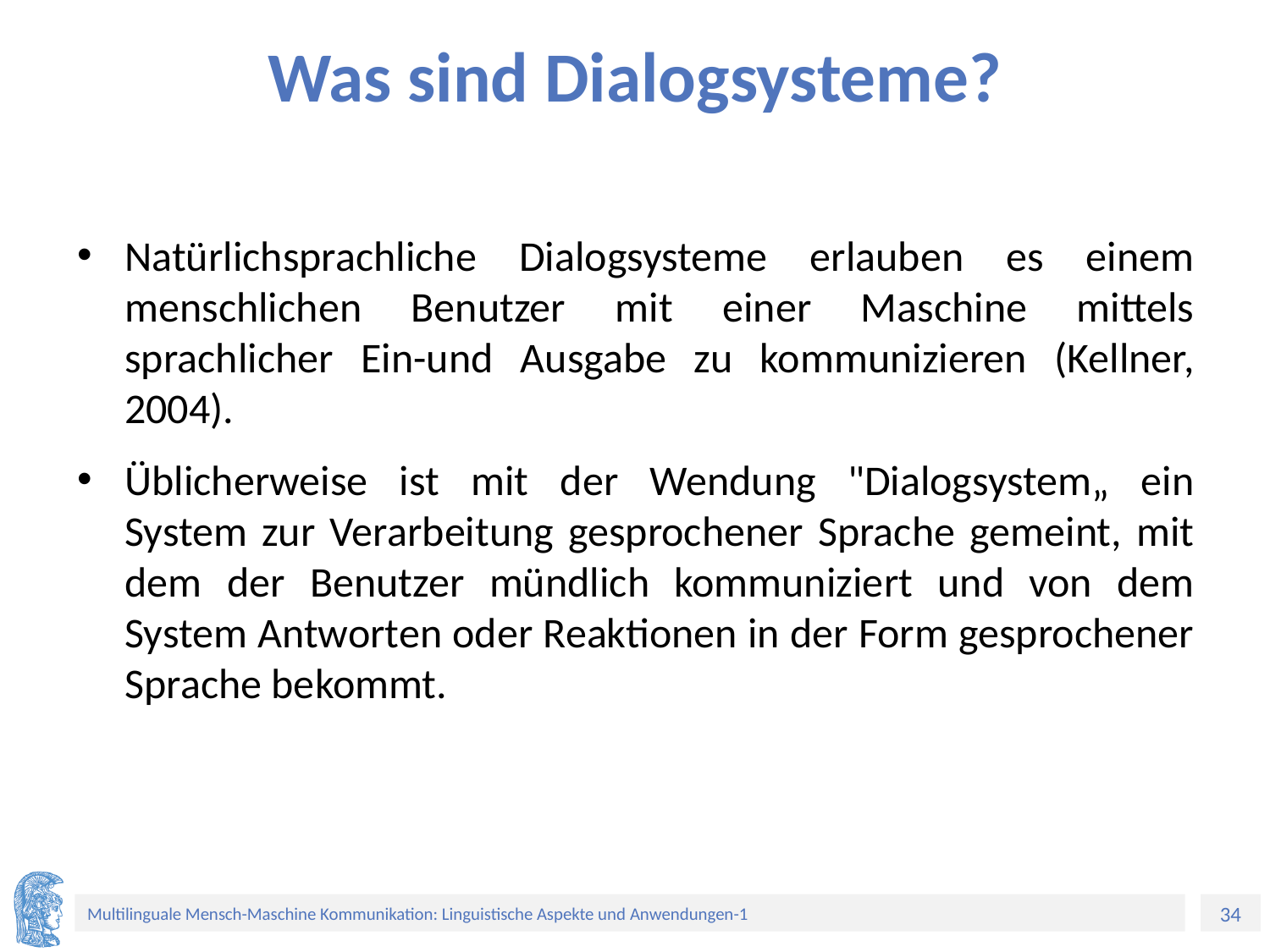

# Was sind Dialogsysteme?
Natürlichsprachliche Dialogsysteme erlauben es einem menschlichen Benutzer mit einer Maschine mittels sprachlicher Ein-und Ausgabe zu kommunizieren (Kellner, 2004).
Üblicherweise ist mit der Wendung "Dialogsystem„ ein System zur Verarbeitung gesprochener Sprache gemeint, mit dem der Benutzer mündlich kommuniziert und von dem System Antworten oder Reaktionen in der Form gesprochener Sprache bekommt.